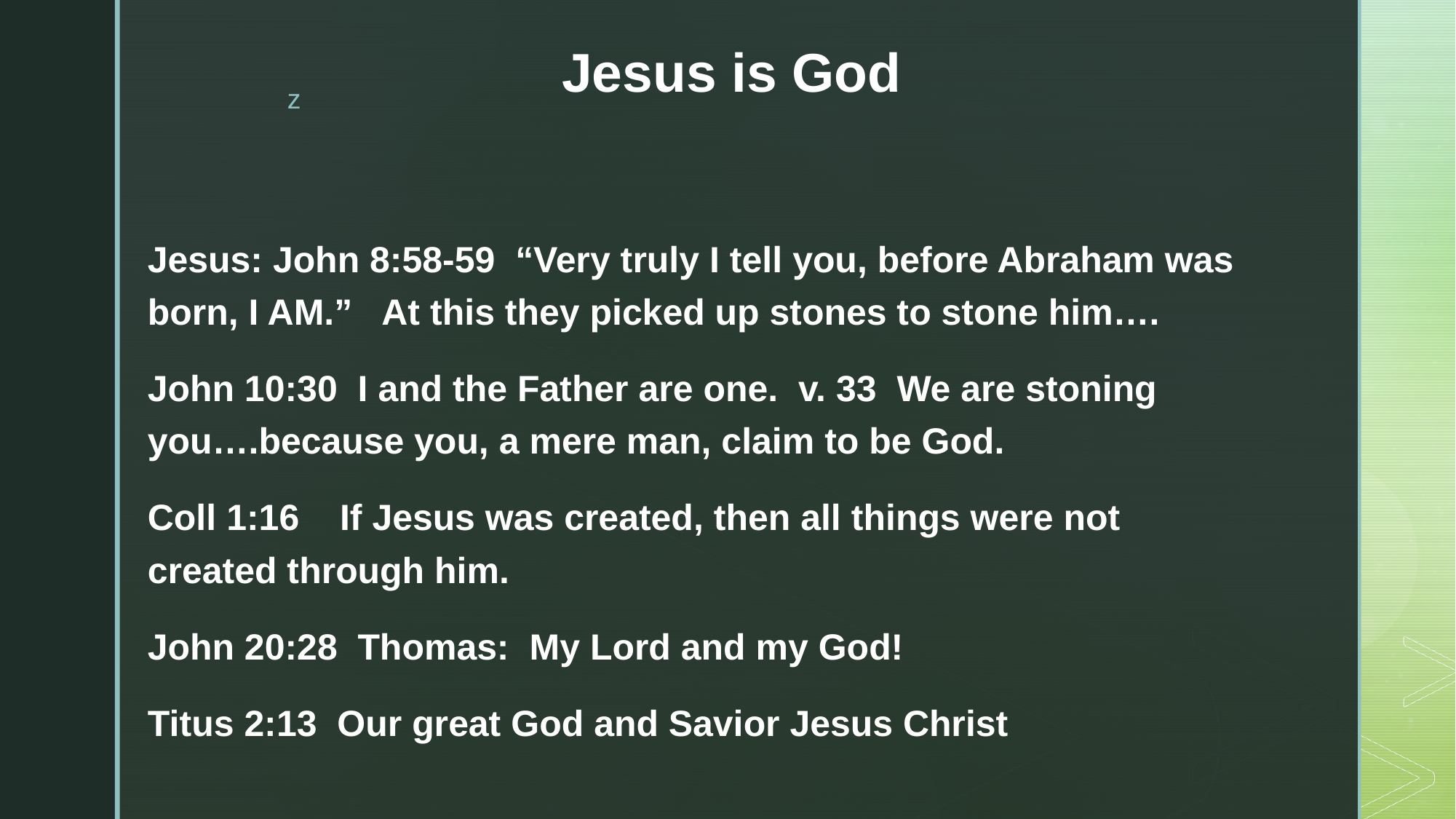

# Jesus is God
Jesus: John 8:58-59  “Very truly I tell you, before Abraham was born, I AM.”   At this they picked up stones to stone him….
John 10:30  I and the Father are one.  v. 33  We are stoning you….because you, a mere man, claim to be God.
Coll 1:16    If Jesus was created, then all things were not created through him.
John 20:28  Thomas:  My Lord and my God!
Titus 2:13  Our great God and Savior Jesus Christ